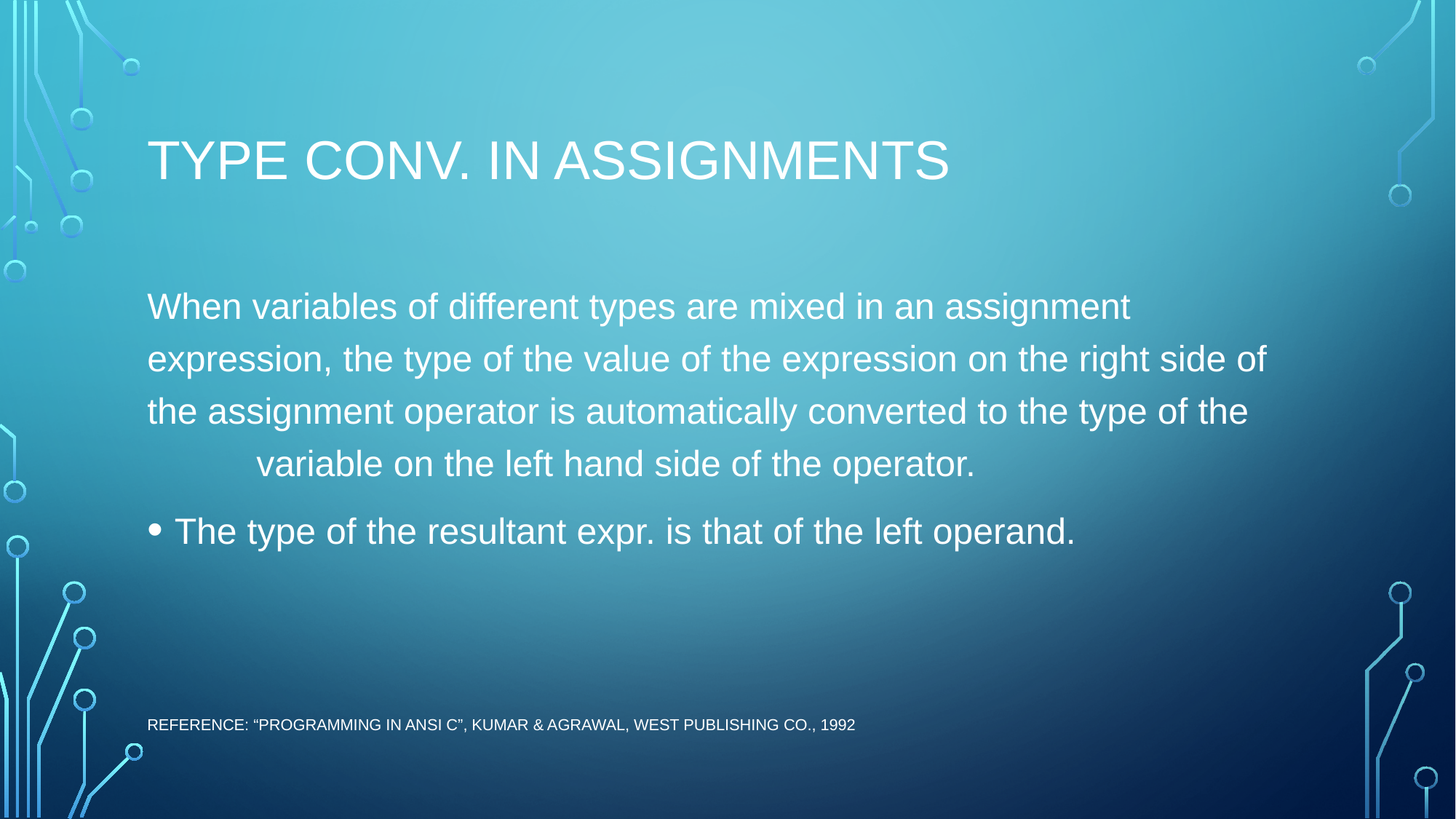

# type conv. ın assıgnments
When variables of different types are mixed in an assignment expression, the type of the value of the expression on the right side of the assignment operator is automatically converted to the type of the 	variable on the left hand side of the operator.
The type of the resultant expr. is that of the left operand.
Reference: “Programming in ANSI C”, Kumar & Agrawal, West Publishing Co., 1992